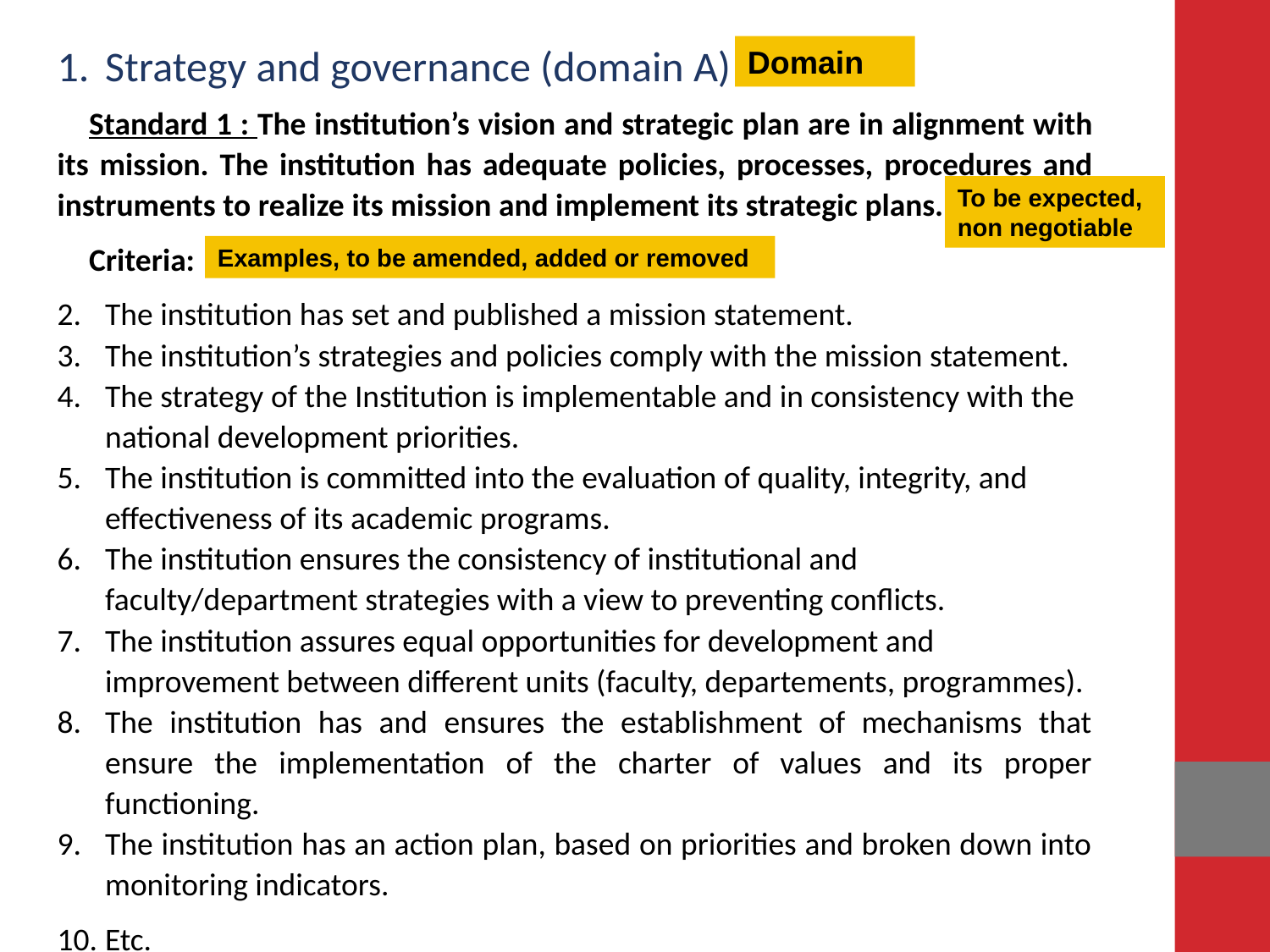

Strategy and governance (domain A)
Standard 1 : The institution’s vision and strategic plan are in alignment with its mission. The institution has adequate policies, processes, procedures and instruments to realize its mission and implement its strategic plans.
Criteria:
The institution has set and published a mission statement.
The institution’s strategies and policies comply with the mission statement.
The strategy of the Institution is implementable and in consistency with the national development priorities.
The institution is committed into the evaluation of quality, integrity, and effectiveness of its academic programs.
The institution ensures the consistency of institutional and faculty/department strategies with a view to preventing conflicts.
The institution assures equal opportunities for development and improvement between different units (faculty, departements, programmes).
The institution has and ensures the establishment of mechanisms that ensure the implementation of the charter of values and its proper functioning.
The institution has an action plan, based on priorities and broken down into monitoring indicators.
Etc.
Domain
To be expected, non negotiable
Examples, to be amended, added or removed